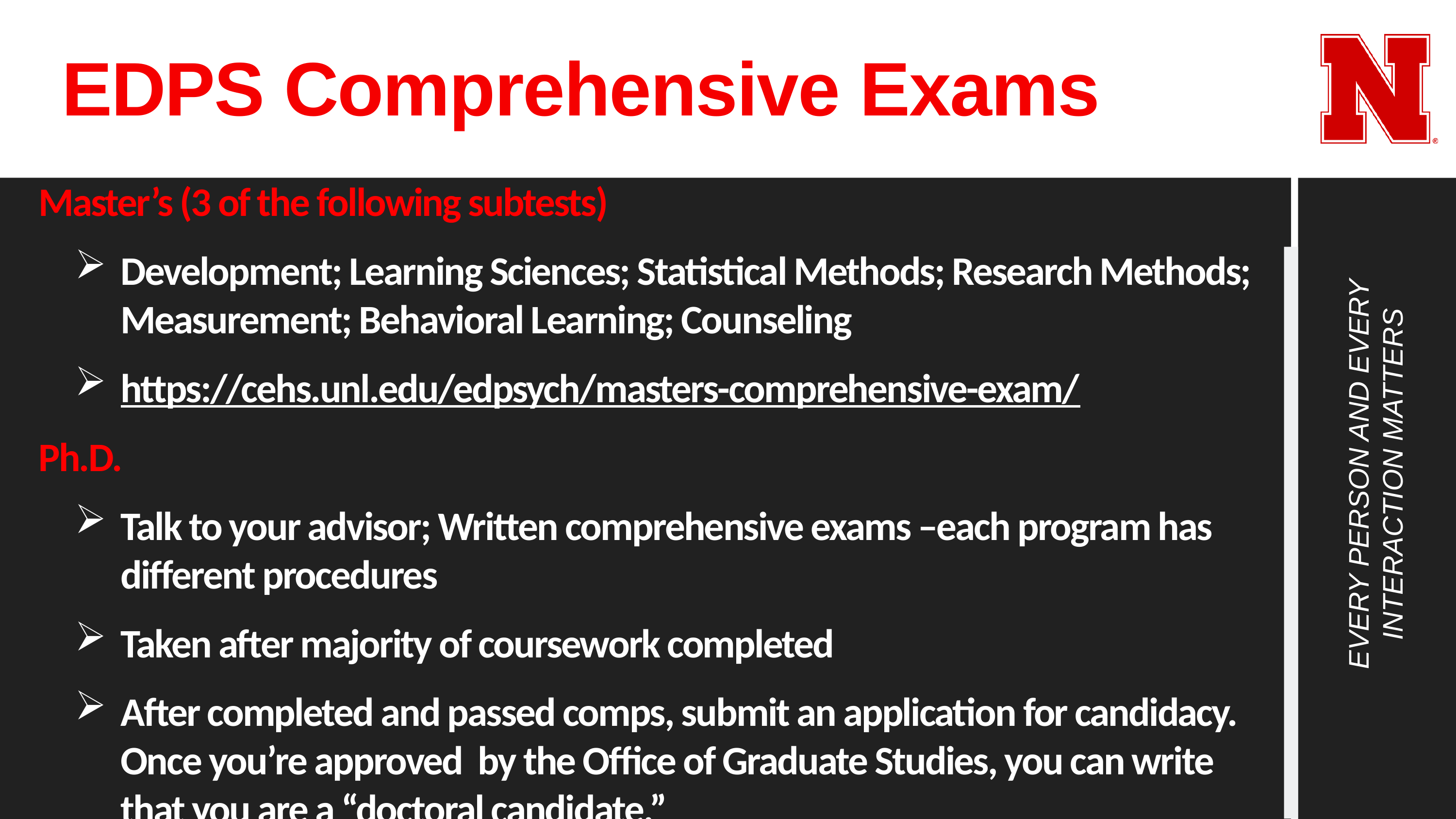

# EDPS Comprehensive Exams

Master’s (3 of the following subtests)
Development; Learning Sciences; Statistical Methods; Research Methods; Measurement; Behavioral Learning; Counseling
https://cehs.unl.edu/edpsych/masters-comprehensive-exam/
Ph.D.
Talk to your advisor; Written comprehensive exams –each program has different procedures
Taken after majority of coursework completed
After completed and passed comps, submit an application for candidacy. Once you’re approved  by the Office of Graduate Studies, you can write that you are a “doctoral candidate.”

EVERY PERSON AND EVERY INTERACTION MATTERS